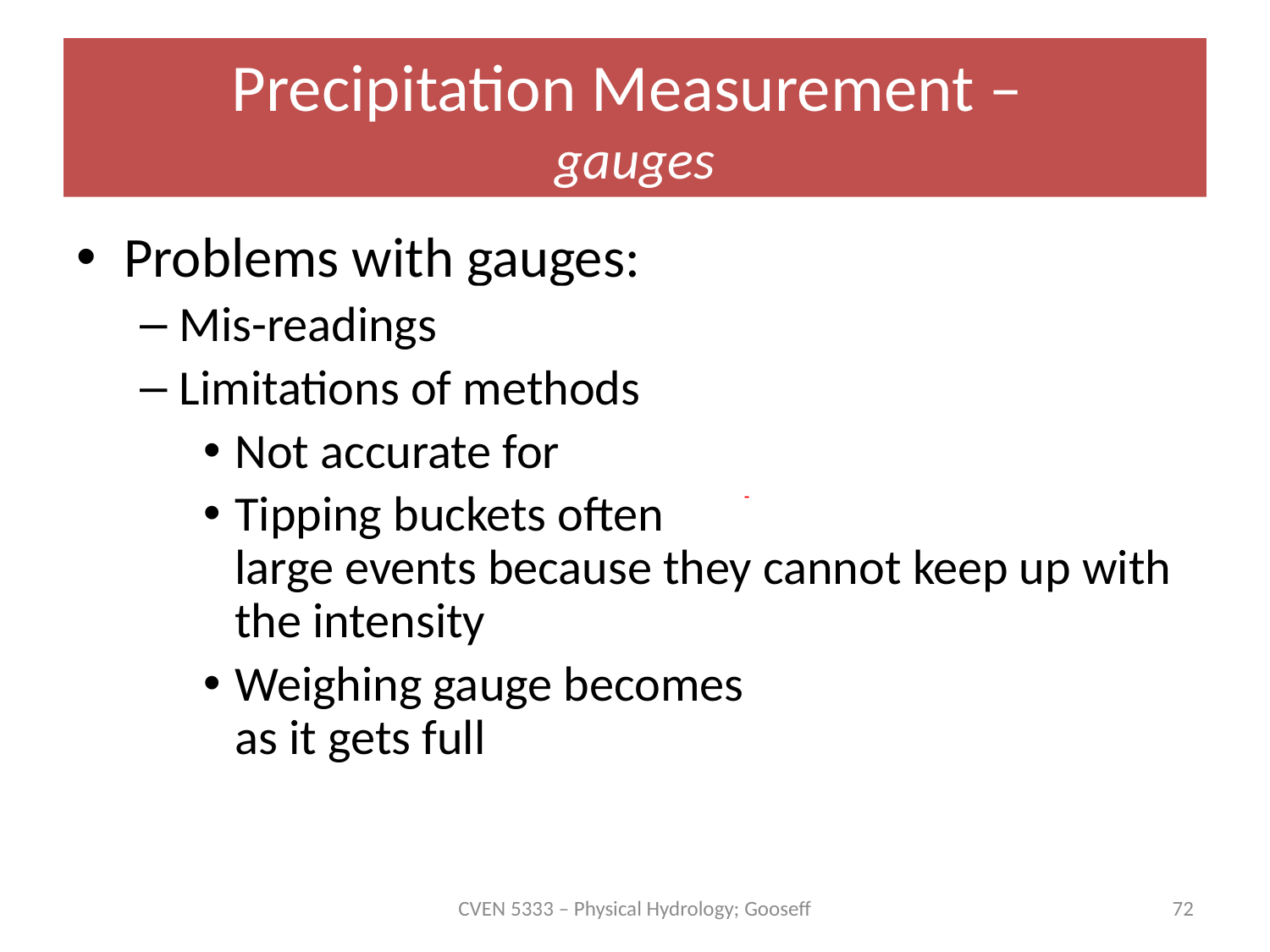

# Precipitation Measurement – gauges
Problems with gauges:
Mis-readings  by operator or by datalogger
Limitations of methods
Not accurate for  small events (< 0.01 in)
Tipping buckets often under measure
large events because they cannot keep up with the intensity
Weighing gauge becomes less sensitive
as it gets full

CVEN 5333 – Physical Hydrology; Gooseff
72